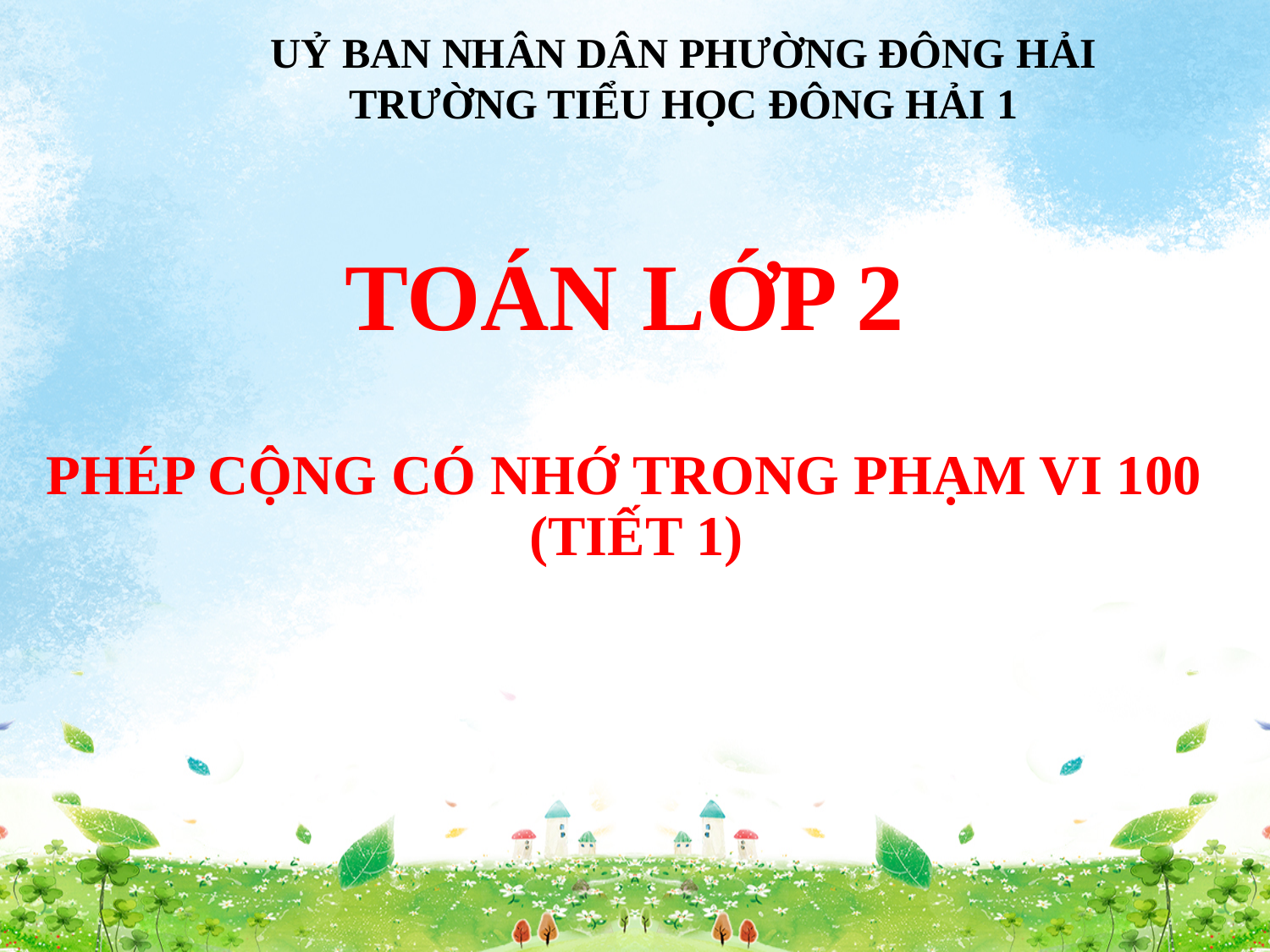

UỶ BAN NHÂN DÂN PHƯỜNG ĐÔNG HẢI
TRƯỜNG TIỂU HỌC ĐÔNG HẢI 1
TOÁN LỚP 2

PHÉP CỘNG CÓ NHỚ TRONG PHẠM VI 100 (TIẾT 1)